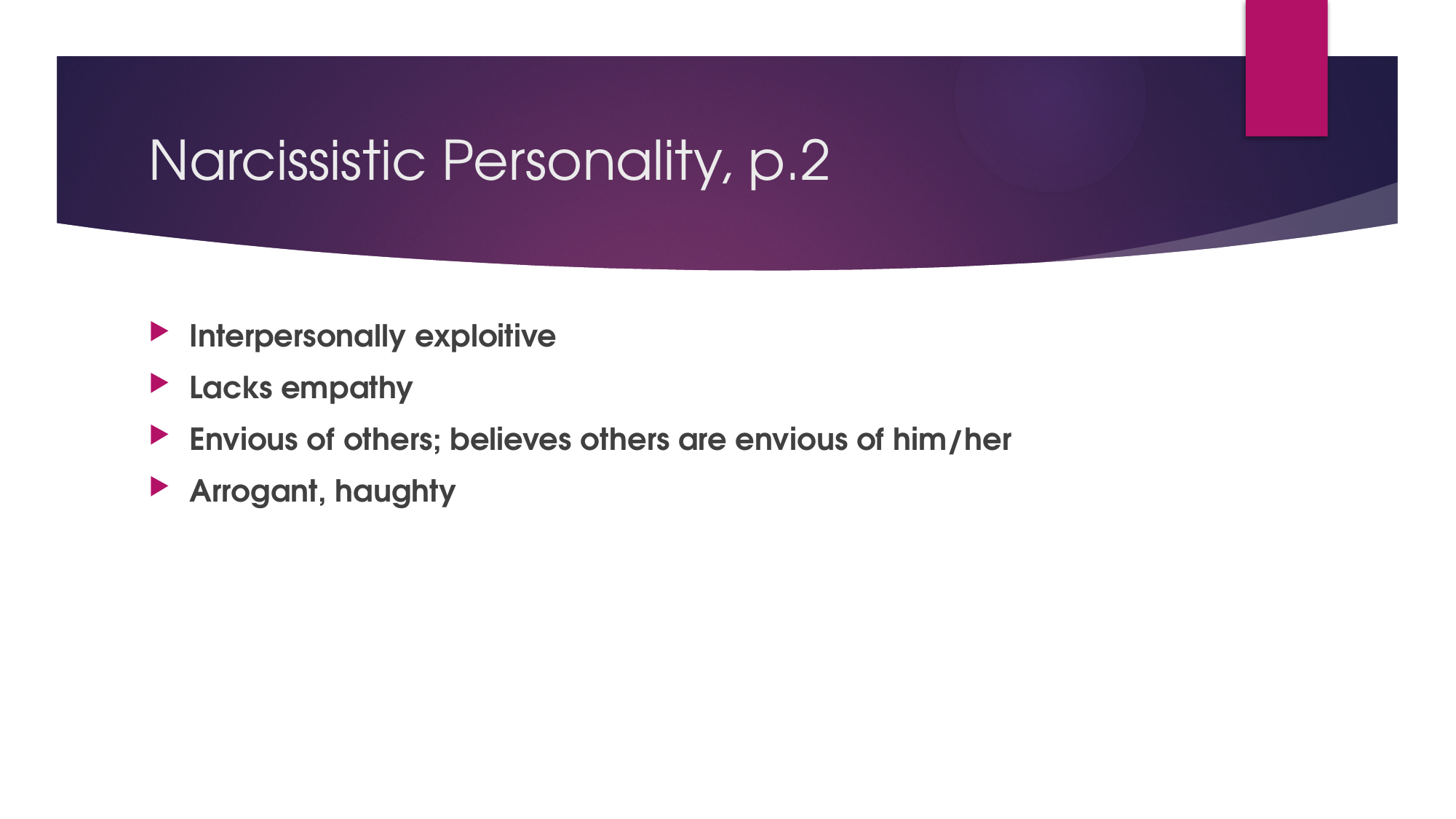

# Narcissistic Personality, p.2
Interpersonally exploitive
Lacks empathy
Envious of others; believes others are envious of him/her
Arrogant, haughty